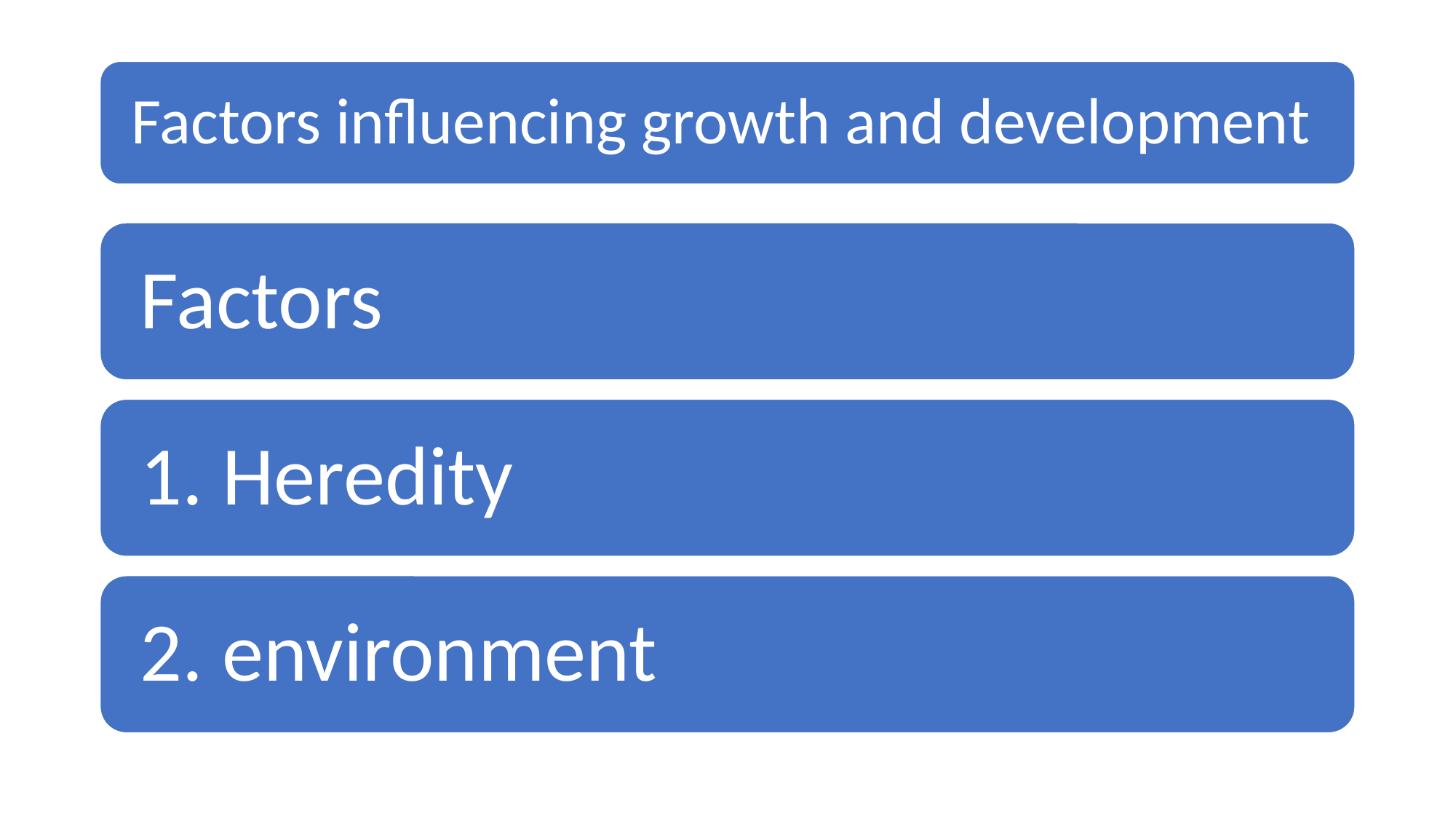

Factors influencing growth and development
Factors
1. Heredity
2. environment